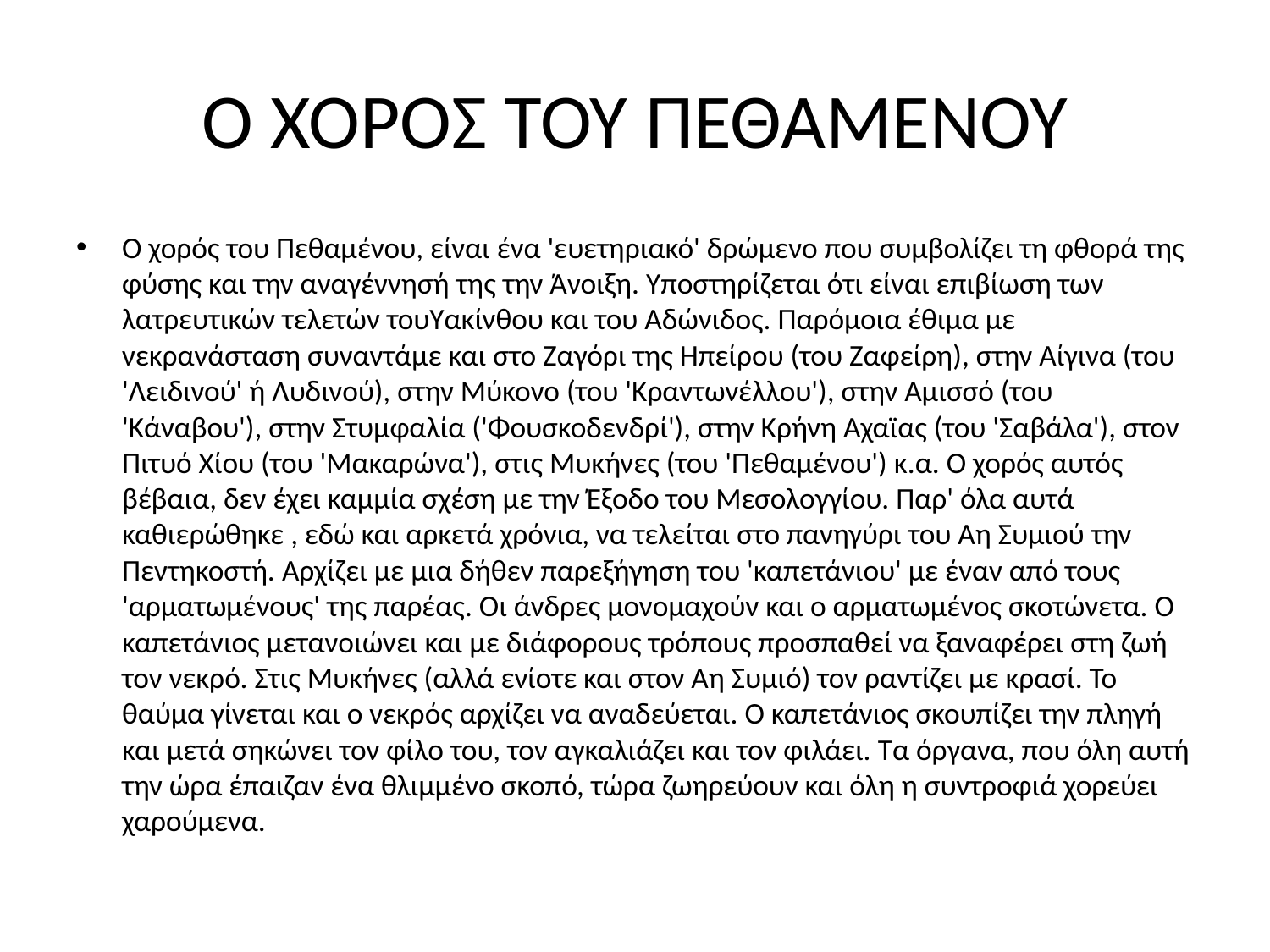

# Ο ΧΟΡΟΣ ΤΟΥ ΠΕΘΑΜΕΝΟΥ
Ο χορός του Πεθαμένου, είναι ένα 'ευετηριακό' δρώμενο που συμβολίζει τη φθορά της φύσης και την αναγέννησή της την Άνοιξη. Υποστηρίζεται ότι είναι επιβίωση των λατρευτικών τελετών τουΥακίνθου και του Αδώνιδος. Παρόμοια έθιμα με νεκρανάσταση συναντάμε και στο Ζαγόρι της Ηπείρου (του Ζαφείρη), στην Αίγινα (του 'Λειδινού' ή Λυδινού), στην Μύκονο (του 'Κραντωνέλλου'), στην Αμισσό (του 'Κάναβου'), στην Στυμφαλία ('Φουσκοδενδρί'), στην Κρήνη Αχαϊας (του 'Σαβάλα'), στον Πιτυό Χίου (του 'Μακαρώνα'), στις Μυκήνες (του 'Πεθαμένου') κ.α. Ο χορός αυτός βέβαια, δεν έχει καμμία σχέση με την Έξοδο του Μεσολογγίου. Παρ' όλα αυτά καθιερώθηκε , εδώ και αρκετά χρόνια, να τελείται στο πανηγύρι του Αη Συμιού την Πεντηκοστή. Αρχίζει με μια δήθεν παρεξήγηση του 'καπετάνιου' με έναν από τους 'αρματωμένους' της παρέας. Οι άνδρες μονομαχούν και ο αρματωμένος σκοτώνετα. Ο καπετάνιος μετανοιώνει και με διάφορους τρόπους προσπαθεί να ξαναφέρει στη ζωή τον νεκρό. Στις Μυκήνες (αλλά ενίοτε και στον Αη Συμιό) τον ραντίζει με κρασί. Το θαύμα γίνεται και ο νεκρός αρχίζει να αναδεύεται. Ο καπετάνιος σκουπίζει την πληγή και μετά σηκώνει τον φίλο του, τον αγκαλιάζει και τον φιλάει. Τα όργανα, που όλη αυτή την ώρα έπαιζαν ένα θλιμμένο σκοπό, τώρα ζωηρεύουν και όλη η συντροφιά χορεύει χαρούμενα.